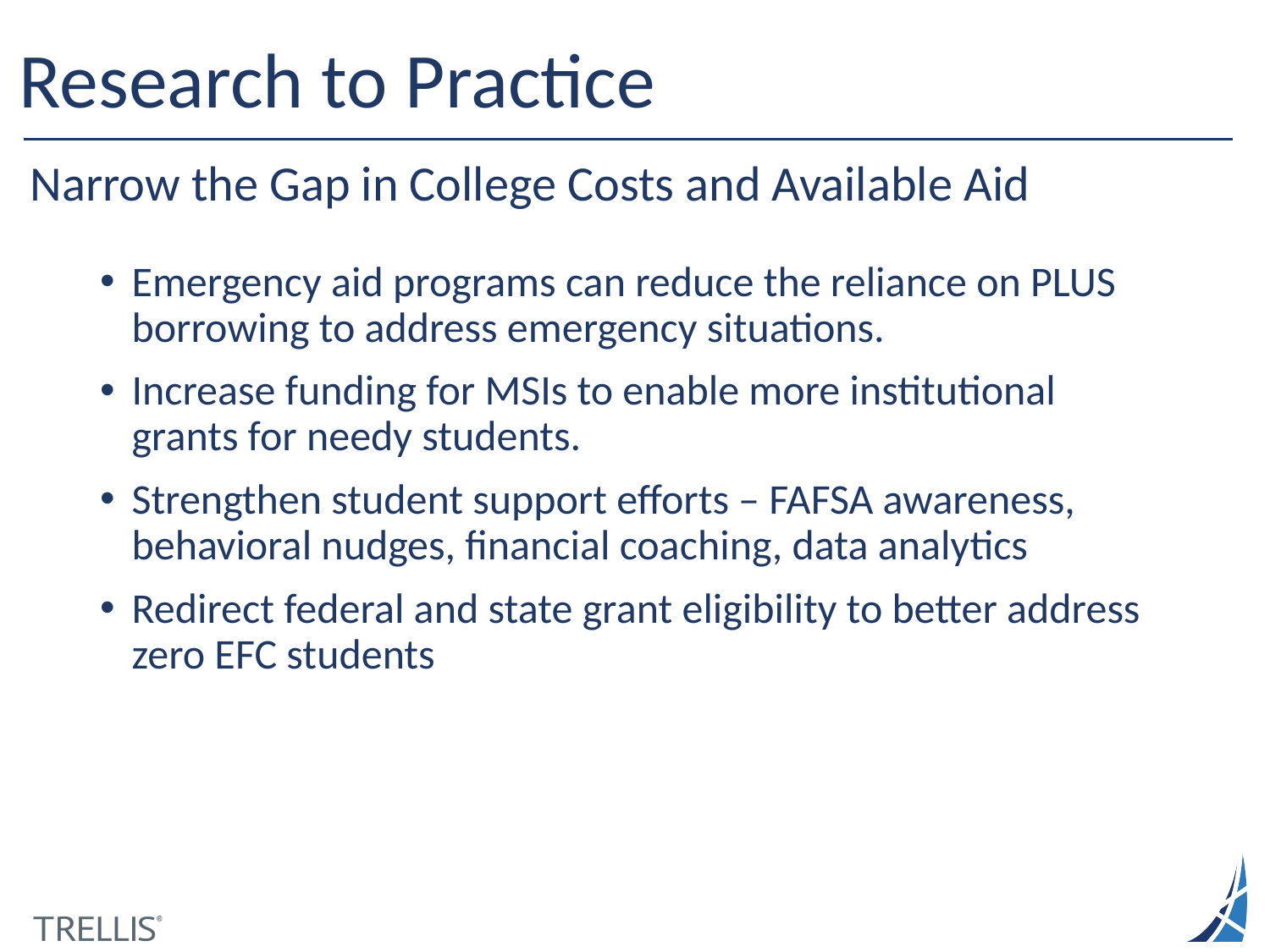

# Research to Practice
Narrow the Gap in College Costs and Available Aid
Emergency aid programs can reduce the reliance on PLUS borrowing to address emergency situations.
Increase funding for MSIs to enable more institutional grants for needy students.
Strengthen student support efforts – FAFSA awareness, behavioral nudges, financial coaching, data analytics
Redirect federal and state grant eligibility to better address zero EFC students